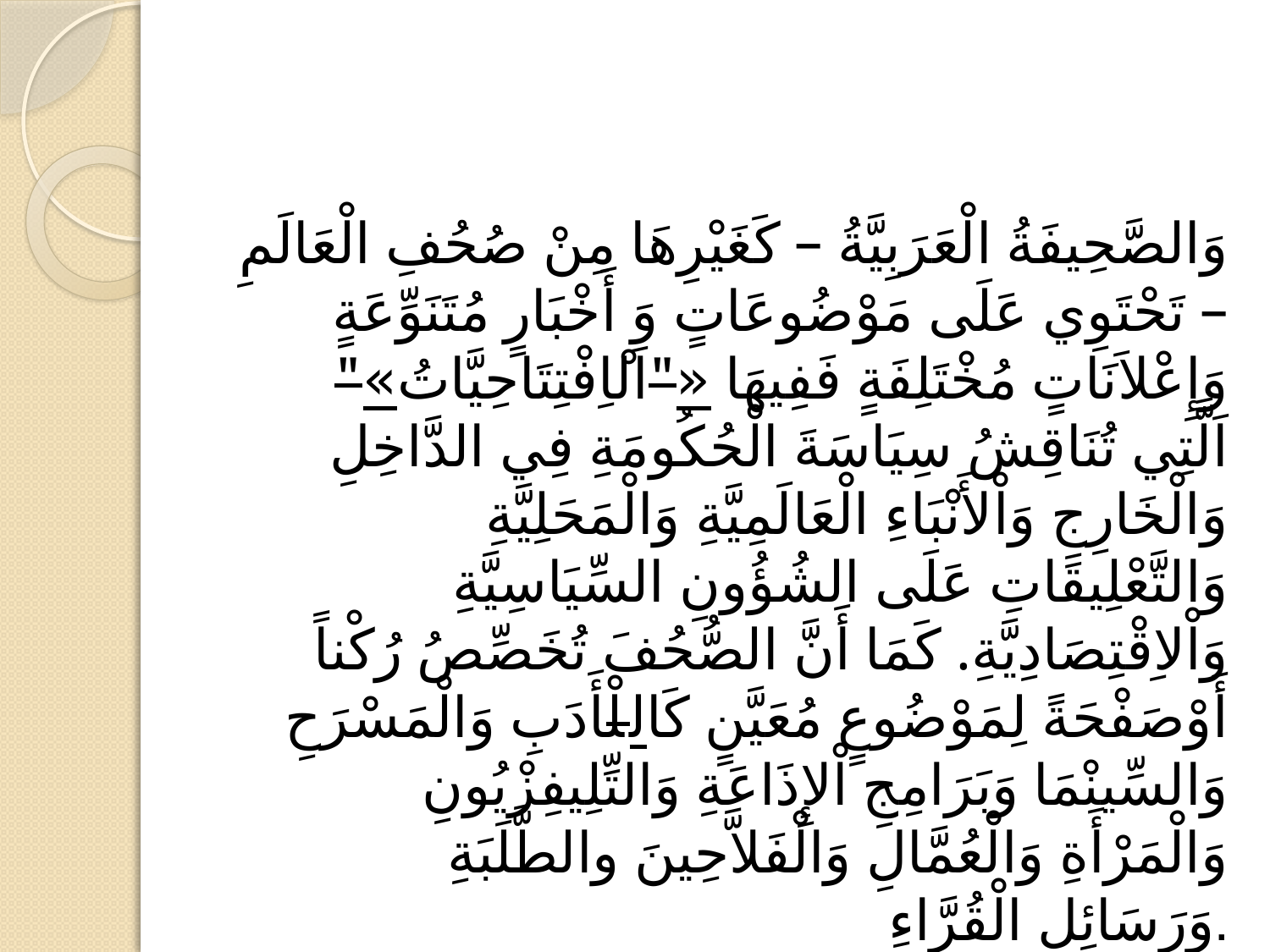

#
وَالصَّحِيفَةُ الْعَرَبِيَّةُ – كَغَيْرِهَا مِنْ صُحُفِ الْعَالَمِ – تَحْتَوِي عَلَى مَوْضُوعَاتٍ وَ أَخْبَارٍ مُتَنَوِّعَةٍ وَإِعْلاَنَاتٍ مُخْتَلِفَةٍ فَفِيهَا «"اَلْاِفْتِتَاحِيَّاتُ»" اَلَّتِي تُنَاقِشُ سِيَاسَةَ الْحُكُومَةِ فِي الدَّاخِلِ وَالْخَارِجِ وَاْلأَنْبَاءِ الْعَالَمِيَّةِ وَالْمَحَلِيَّةِ وَالتَّعْلِيقَاتِ عَلَى الشُؤُونِ السِّيَاسِيَّةِ وَاْلاِقْتِصَادِيَّةِ. كَمَا أَنَّ الصُّحُفَ تُخَصِّصُ رُكْناً أَوْصَفْحَةً لِمَوْضُوعٍ مُعَيَّنٍ كَاللْأَدَبِ وَالْمَسْرَحِ وَالسِّينْمَا وَبَرَامِجِ اْلإِذَاعَةِ وَالتِّلِيفِزْيُونِ وَالْمَرْأَةِ وَالْعُمَّالِ وَالْفَلاَّحِينَ والطَّلَبَةِ وَرَسَائِلِ الْقُرَّاءِ.